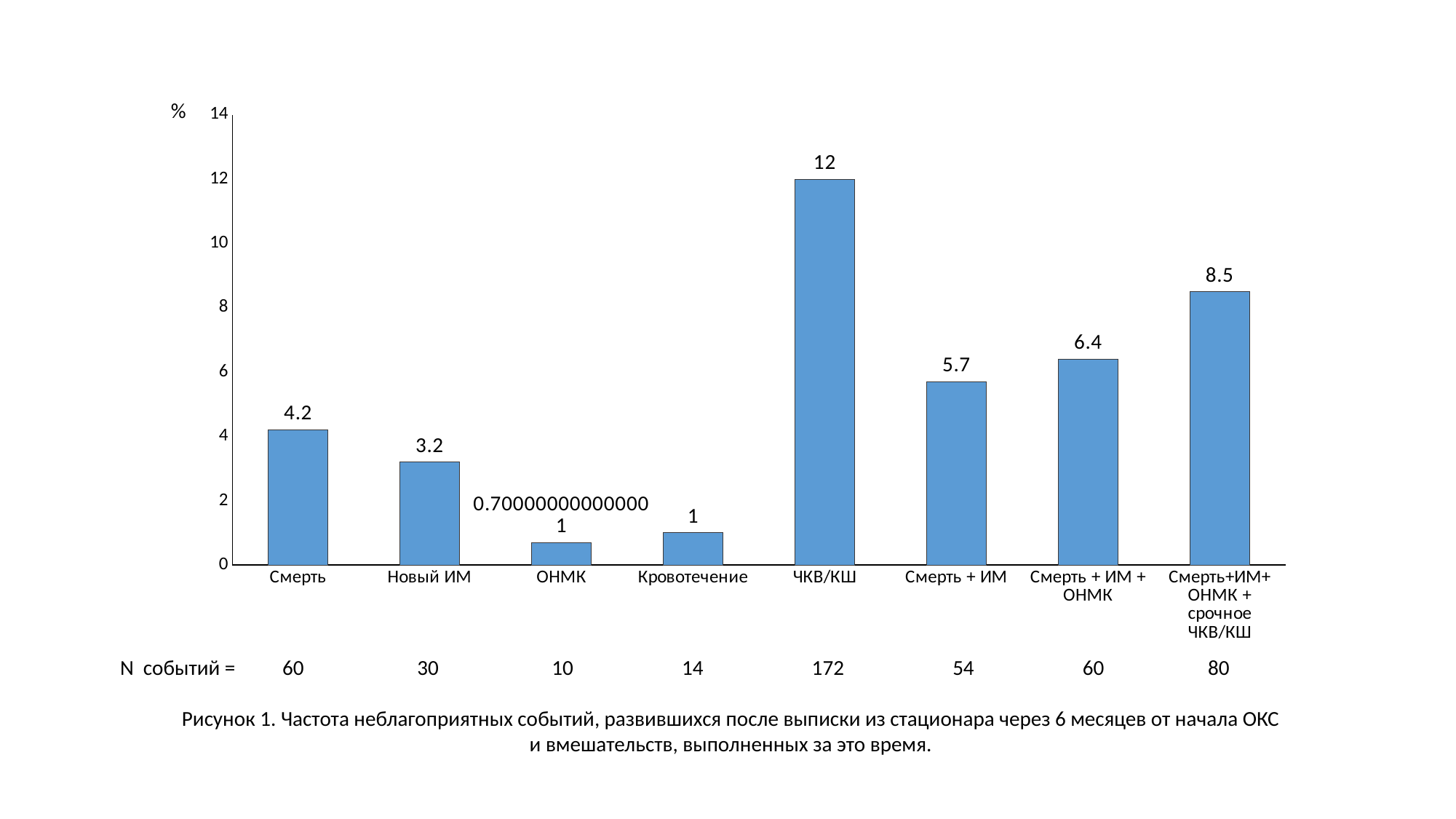

### Chart

| Category | Ряд 1 |
|---|---|
| Смерть | 4.2 |
| Новый ИМ | 3.2 |
| ОНМК | 0.7000000000000006 |
| Кровотечение | 1.0 |
| ЧКВ/КШ | 12.0 |
| Смерть + ИМ | 5.7 |
| Смерть + ИМ + ОНМК | 6.4 |
| Смерть+ИМ+ ОНМК + срочное ЧКВ/КШ | 8.5 |
%
N  событий =          60                        30                        10                       14                       172                       54                       60                      80

Рисунок 1. Частота неблагоприятных событий, развившихся после выписки из стационара через 6 месяцев от начала ОКС
и вмешательств, выполненных за это время.